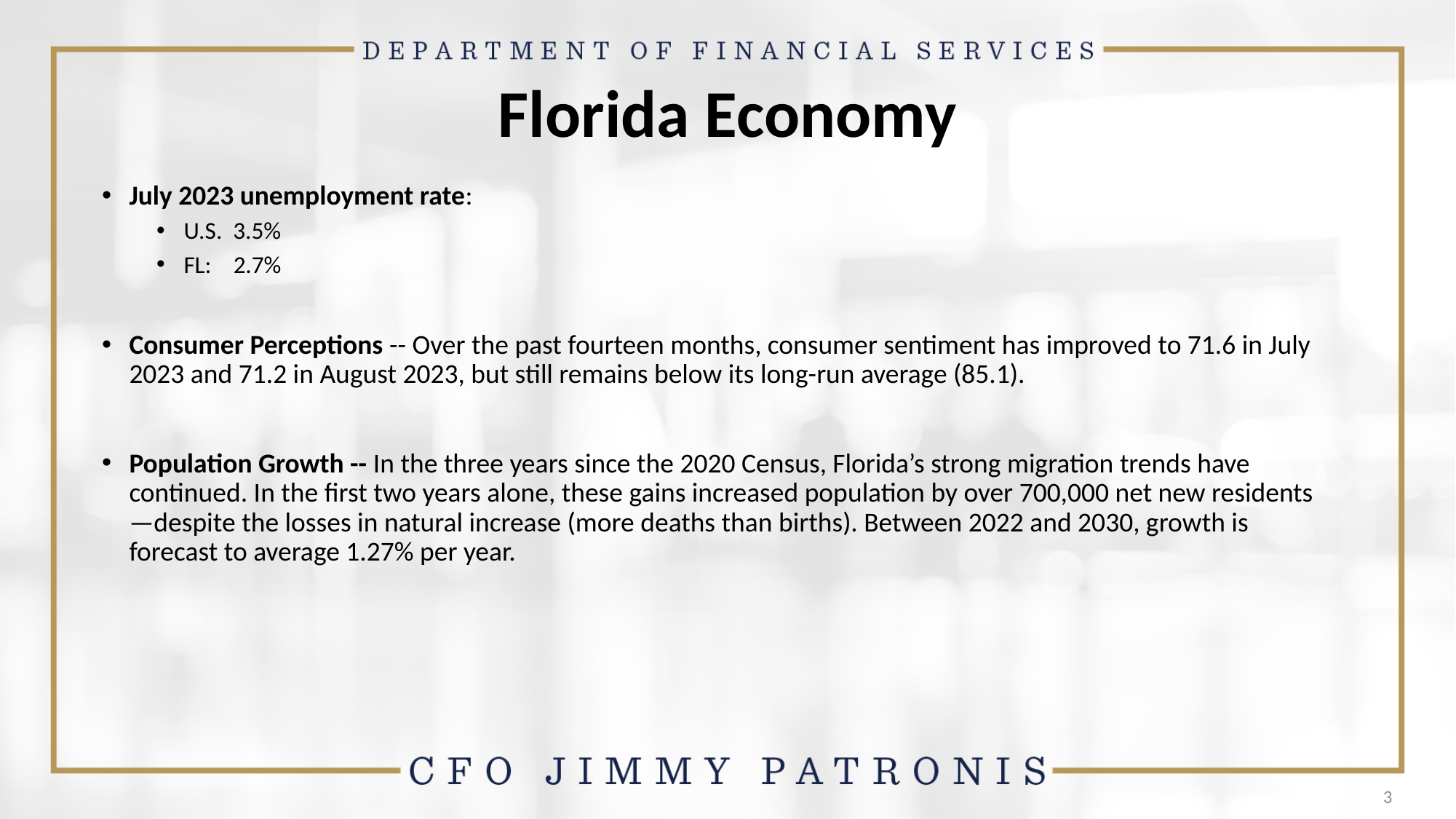

# Florida Economy
July 2023 unemployment rate:
U.S.  3.5%
FL:    2.7%

Consumer Perceptions -- Over the past fourteen months, consumer sentiment has improved to 71.6 in July 2023 and 71.2 in August 2023, but still remains below its long-run average (85.1).

Population Growth -- In the three years since the 2020 Census, Florida’s strong migration trends have continued. In the first two years alone, these gains increased population by over 700,000 net new residents—despite the losses in natural increase (more deaths than births). Between 2022 and 2030, growth is forecast to average 1.27% per year.

3